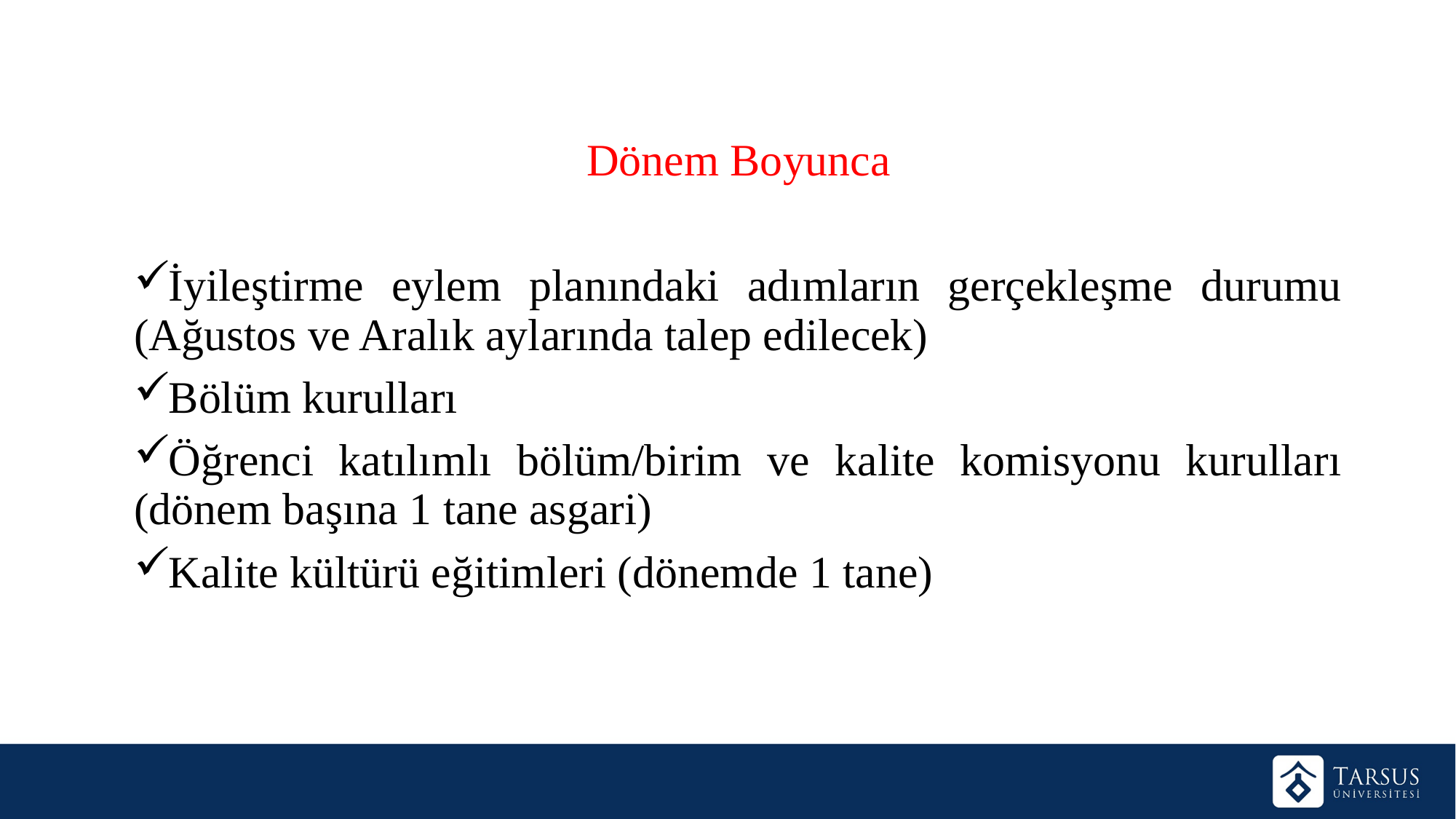

Dönem Boyunca

İyileştirme eylem planındaki adımların gerçekleşme durumu (Ağustos ve Aralık aylarında talep edilecek)
Bölüm kurulları
Öğrenci katılımlı bölüm/birim ve kalite komisyonu kurulları (dönem başına 1 tane asgari)
Kalite kültürü eğitimleri (dönemde 1 tane)